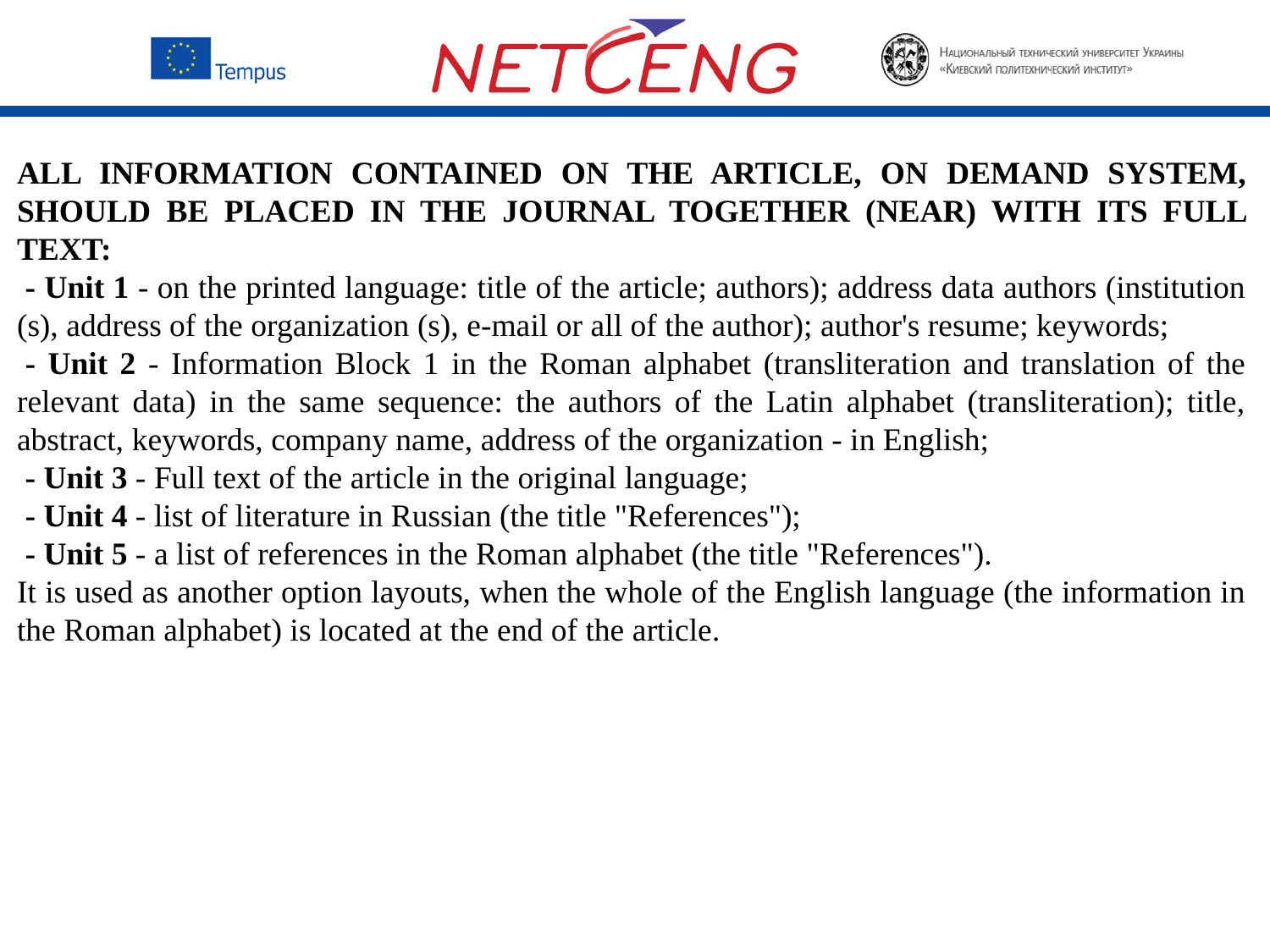

ALL INFORMATION CONTAINED ON THE ARTICLE, ON DEMAND SYSTEM, SHOULD BE PLACED IN THE JOURNAL TOGETHER (NEAR) WITH ITS FULL TEXT:
 - Unit 1 - on the printed language: title of the article; authors); address data authors (institution (s), address of the organization (s), e-mail or all of the author); author's resume; keywords;
 - Unit 2 - Information Block 1 in the Roman alphabet (transliteration and translation of the relevant data) in the same sequence: the authors of the Latin alphabet (transliteration); title, abstract, keywords, company name, address of the organization - in English;
 - Unit 3 - Full text of the article in the original language;
 - Unit 4 - list of literature in Russian (the title "References");
 - Unit 5 - a list of references in the Roman alphabet (the title "References").
It is used as another option layouts, when the whole of the English language (the information in the Roman alphabet) is located at the end of the article.